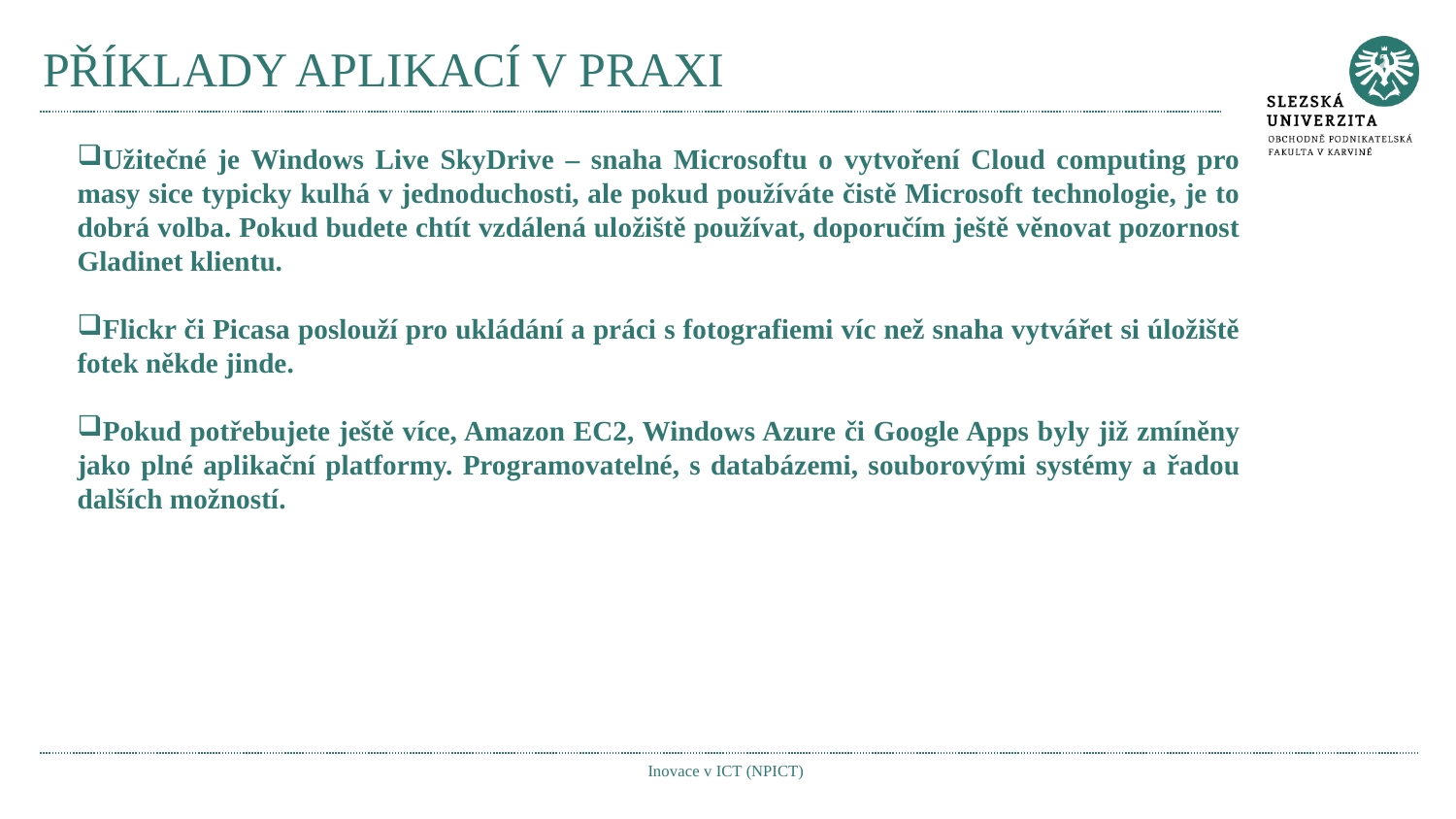

# PŘÍKLADY APLIKACÍ V PRAXI
Užitečné je Windows Live SkyDrive – snaha Microsoftu o vytvoření Cloud computing pro masy sice typicky kulhá v jednoduchosti, ale pokud používáte čistě Microsoft technologie, je to dobrá volba. Pokud budete chtít vzdálená uložiště používat, doporučím ještě věnovat pozornost Gladinet klientu.

Flickr či Picasa poslouží pro ukládání a práci s fotografiemi víc než snaha vytvářet si úložiště fotek někde jinde.

Pokud potřebujete ještě více, Amazon EC2, Windows Azure či Google Apps byly již zmíněny jako plné aplikační platformy. Programovatelné, s databázemi, souborovými systémy a řadou dalších možností.
Inovace v ICT (NPICT)